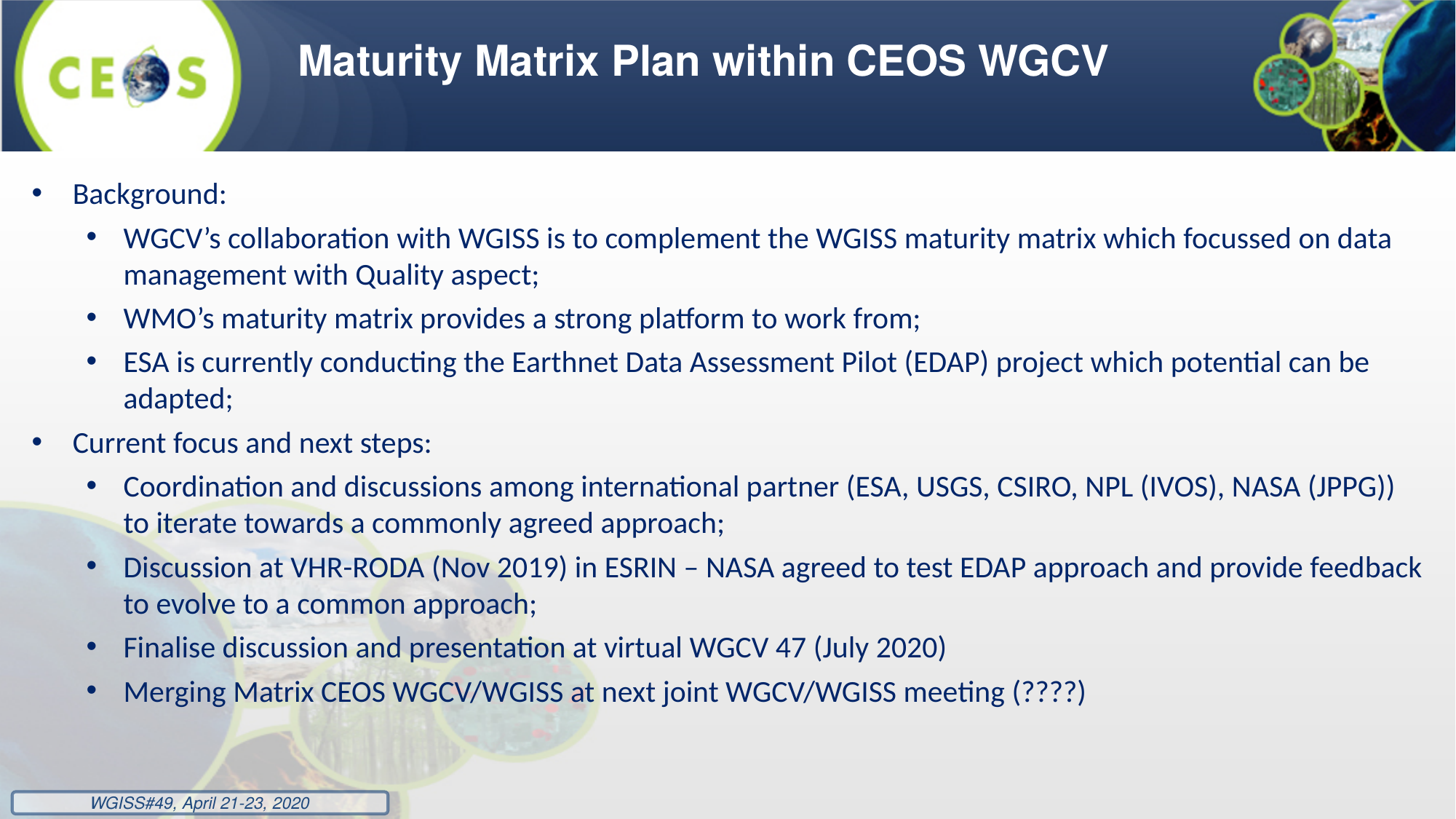

# Maturity Matrix Plan within CEOS WGCV
Background:
WGCV’s collaboration with WGISS is to complement the WGISS maturity matrix which focussed on data management with Quality aspect;
WMO’s maturity matrix provides a strong platform to work from;
ESA is currently conducting the Earthnet Data Assessment Pilot (EDAP) project which potential can be adapted;
Current focus and next steps:
Coordination and discussions among international partner (ESA, USGS, CSIRO, NPL (IVOS), NASA (JPPG)) to iterate towards a commonly agreed approach;
Discussion at VHR-RODA (Nov 2019) in ESRIN – NASA agreed to test EDAP approach and provide feedback to evolve to a common approach;
Finalise discussion and presentation at virtual WGCV 47 (July 2020)
Merging Matrix CEOS WGCV/WGISS at next joint WGCV/WGISS meeting (????)